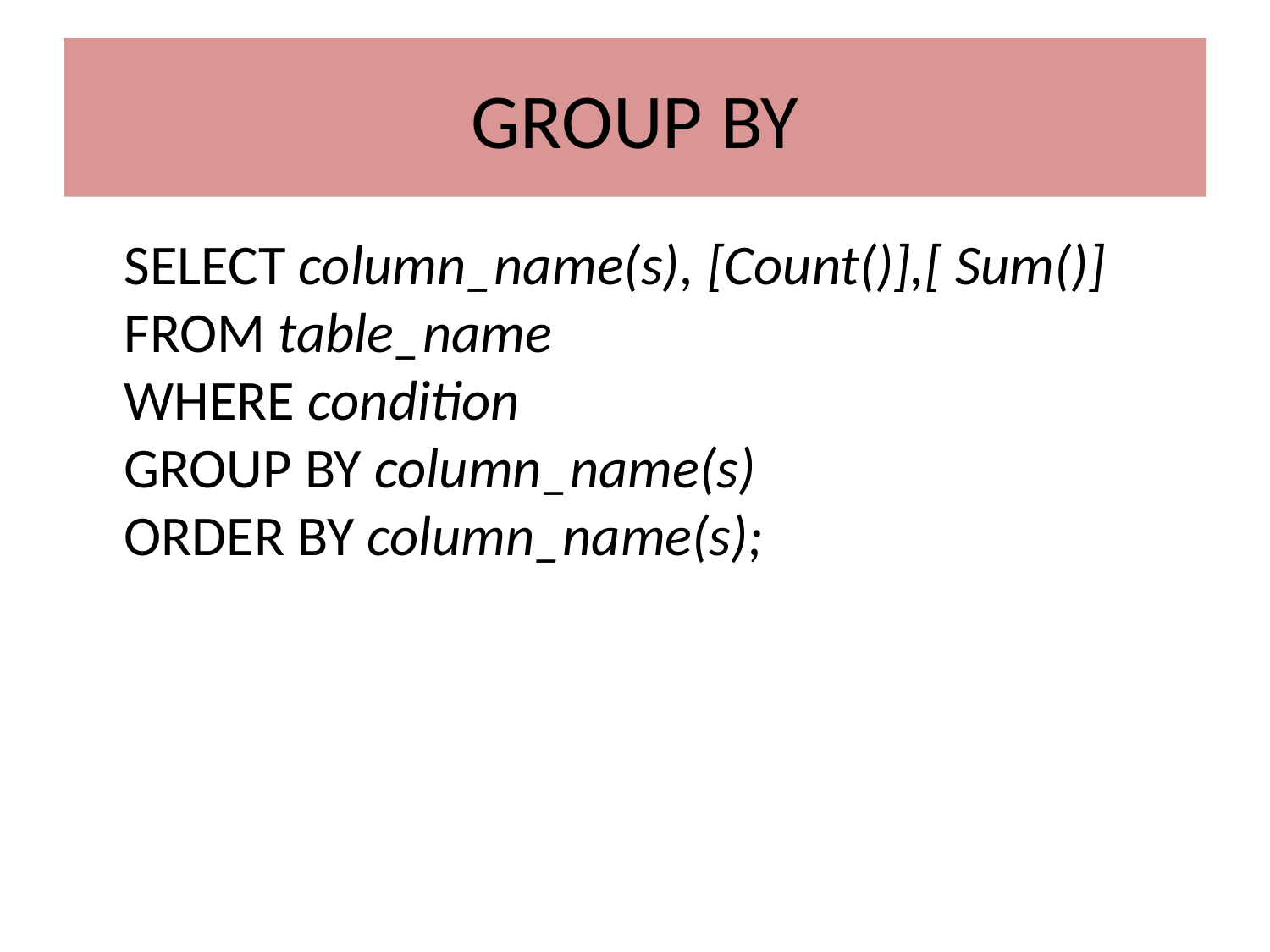

# GROUP BY
	SELECT column_name(s), [Count()],[ Sum()]
FROM table_name
WHERE condition
GROUP BY column_name(s)
ORDER BY column_name(s);